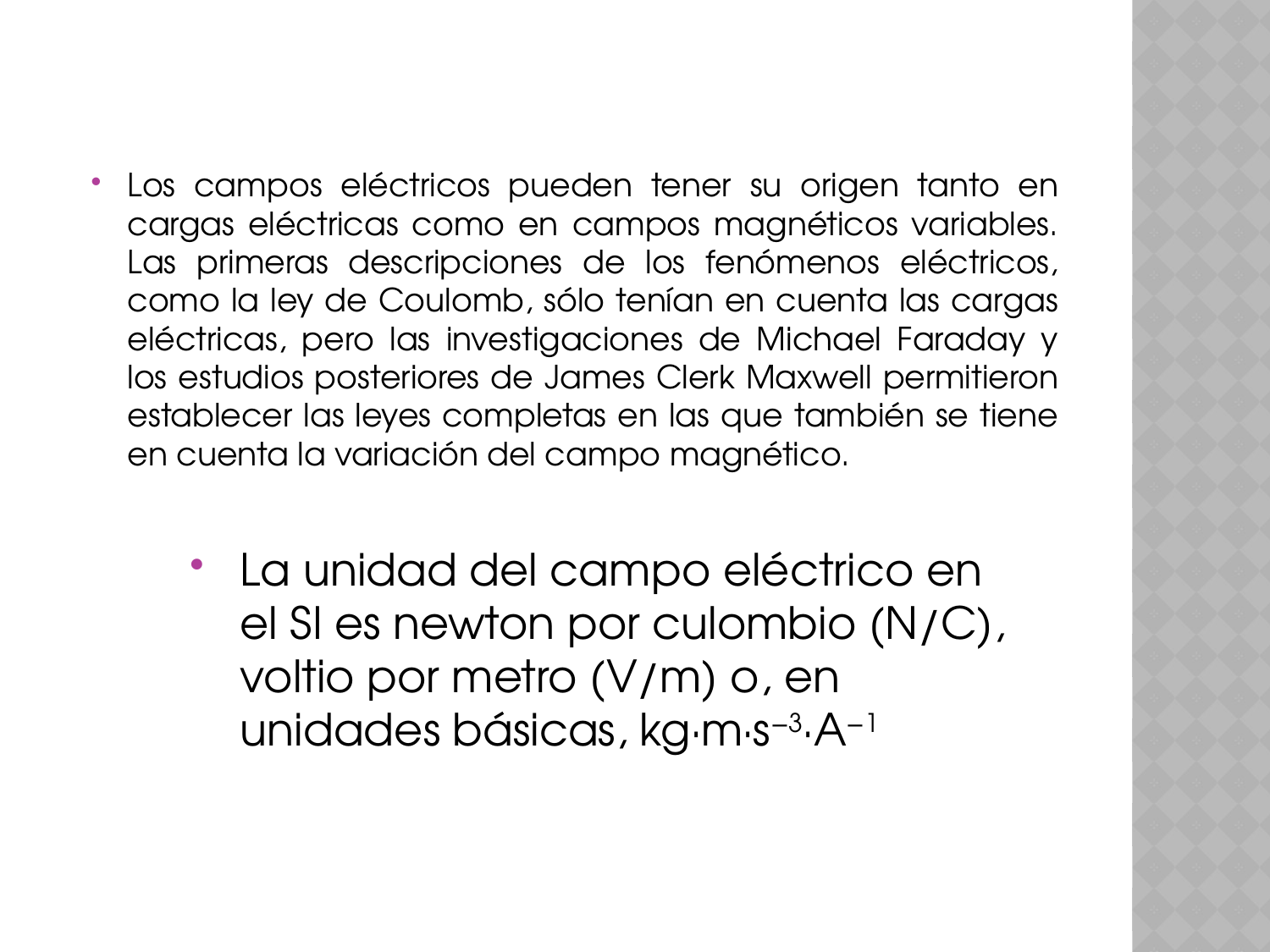

Los campos eléctricos pueden tener su origen tanto en cargas eléctricas como en campos magnéticos variables. Las primeras descripciones de los fenómenos eléctricos, como la ley de Coulomb, sólo tenían en cuenta las cargas eléctricas, pero las investigaciones de Michael Faraday y los estudios posteriores de James Clerk Maxwell permitieron establecer las leyes completas en las que también se tiene en cuenta la variación del campo magnético.

La unidad del campo eléctrico en el SI es newton por culombio (N/C), voltio por metro (V/m) o, en unidades básicas, kg·m·s−3·A−1